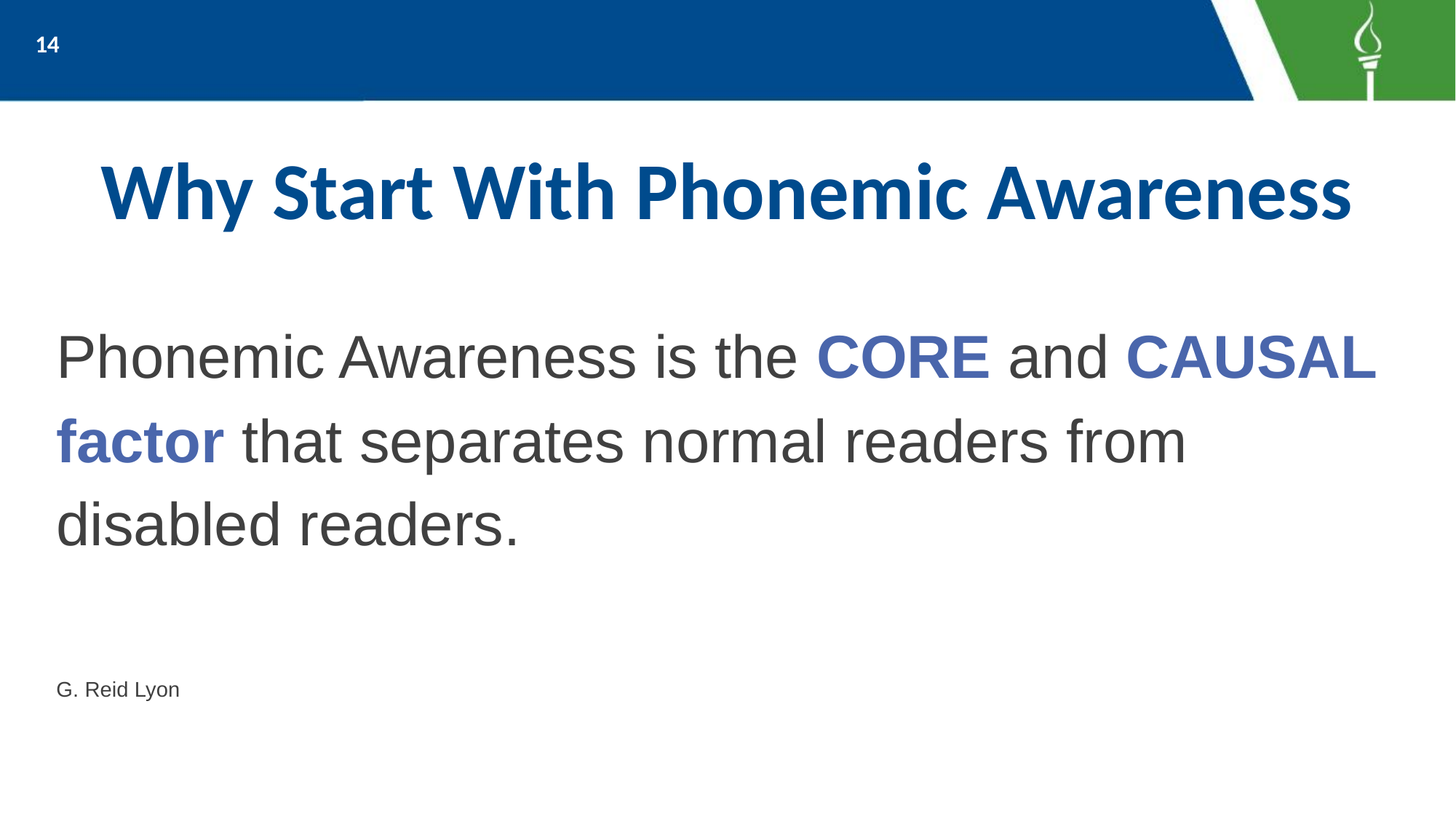

14
# Why Start With Phonemic Awareness
Phonemic Awareness is the CORE and CAUSAL factor that separates normal readers from disabled readers.

G. Reid Lyon